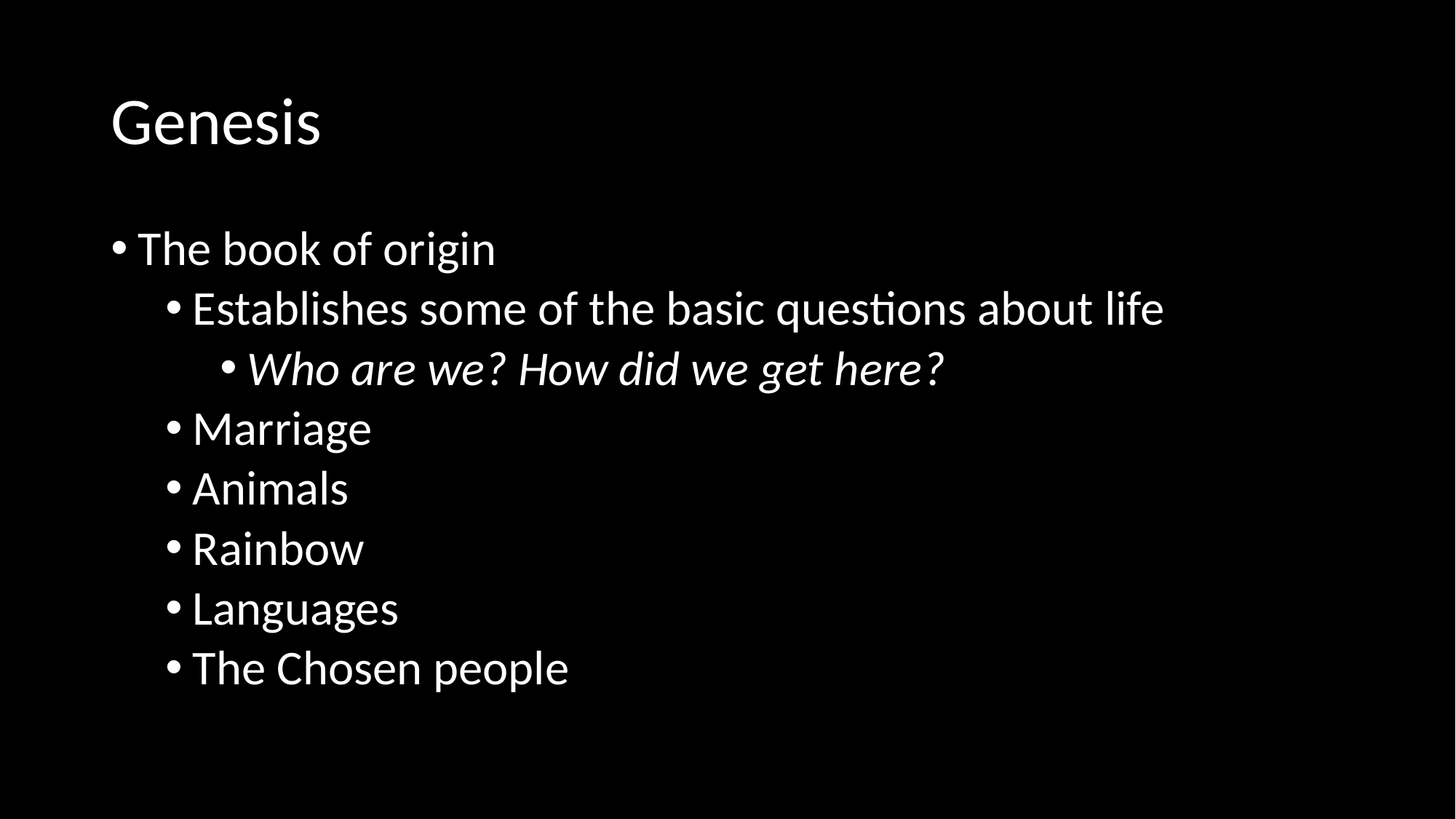

# Genesis
The book of origin
Establishes some of the basic questions about life
Who are we? How did we get here?
Marriage
Animals
Rainbow
Languages
The Chosen people